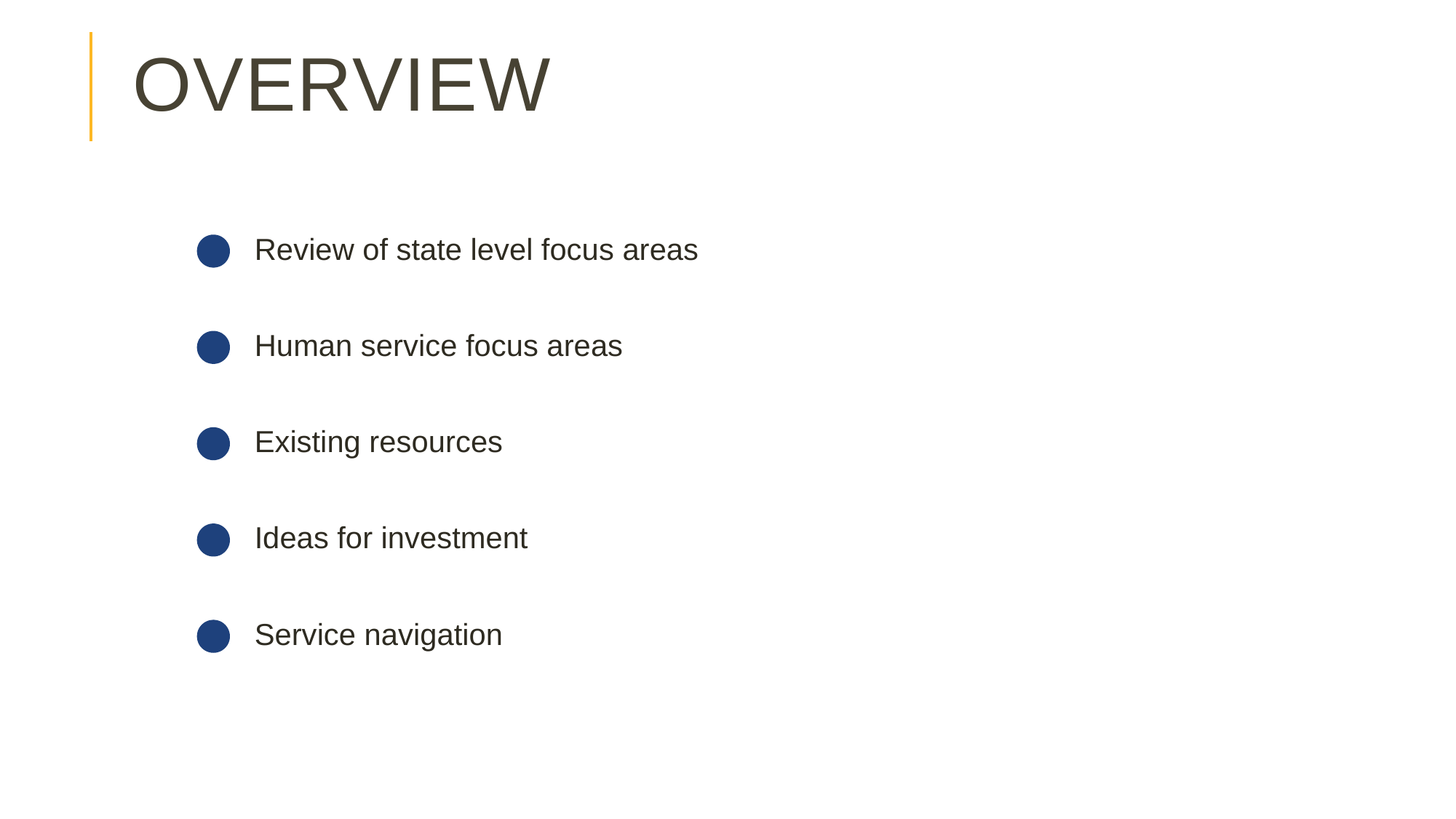

# overview
Review of state level focus areas

Human service focus areas

Existing resources

Ideas for investment

Service navigation